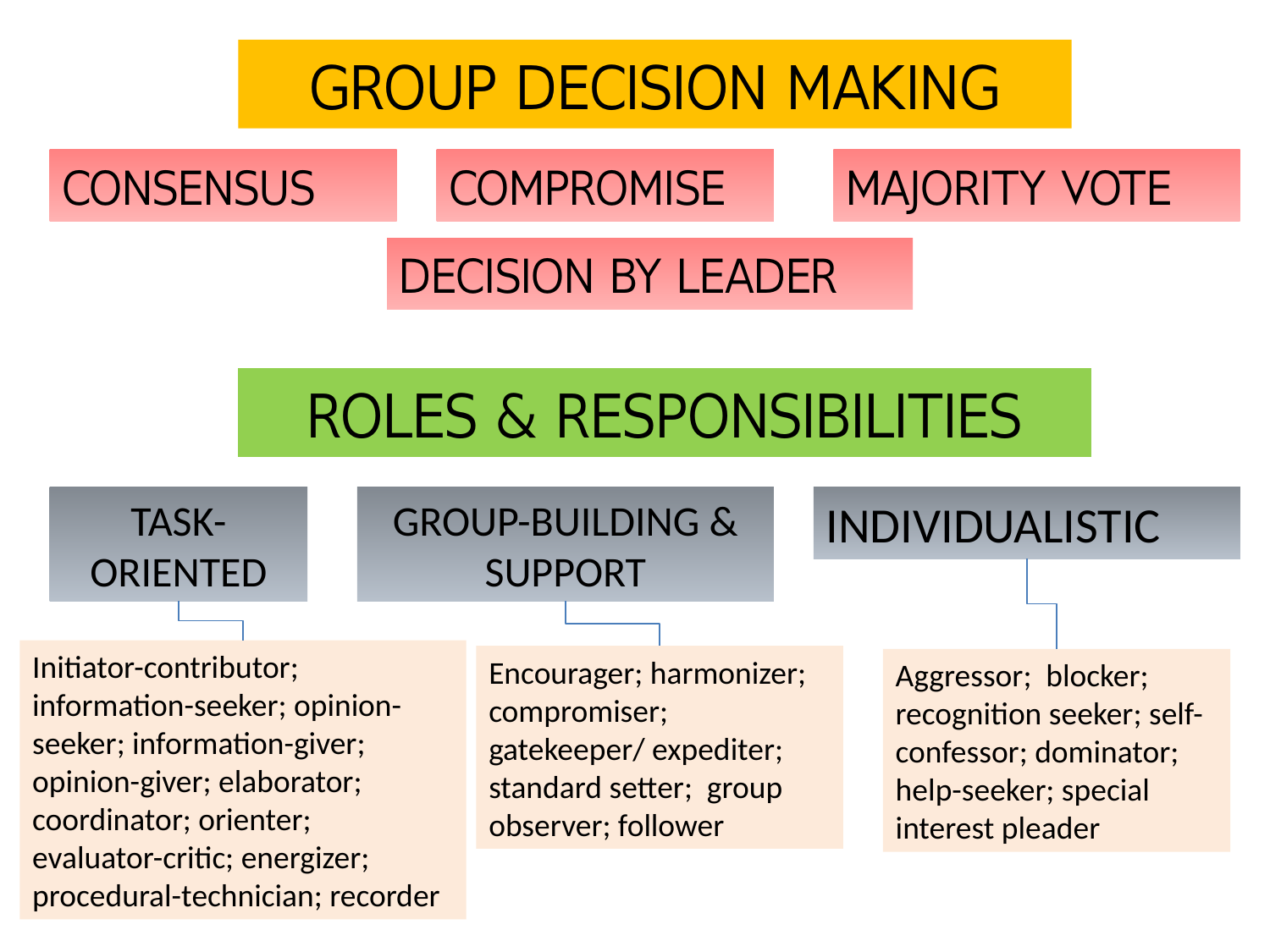

GROUP DECISION MAKING
CONSENSUS
COMPROMISE
MAJORITY VOTE
DECISION BY LEADER
ROLES & RESPONSIBILITIES
TASK-ORIENTED
GROUP-BUILDING & SUPPORT
INDIVIDUALISTIC
Initiator-contributor; information-seeker; opinion-seeker; information-giver; opinion-giver; elaborator; coordinator; orienter;  evaluator-critic; energizer; procedural-technician; recorder
Encourager; harmonizer; compromiser; gatekeeper/ expediter;  standard setter;  group observer; follower
Aggressor;  blocker; recognition seeker; self-confessor; dominator; help-seeker; special interest pleader